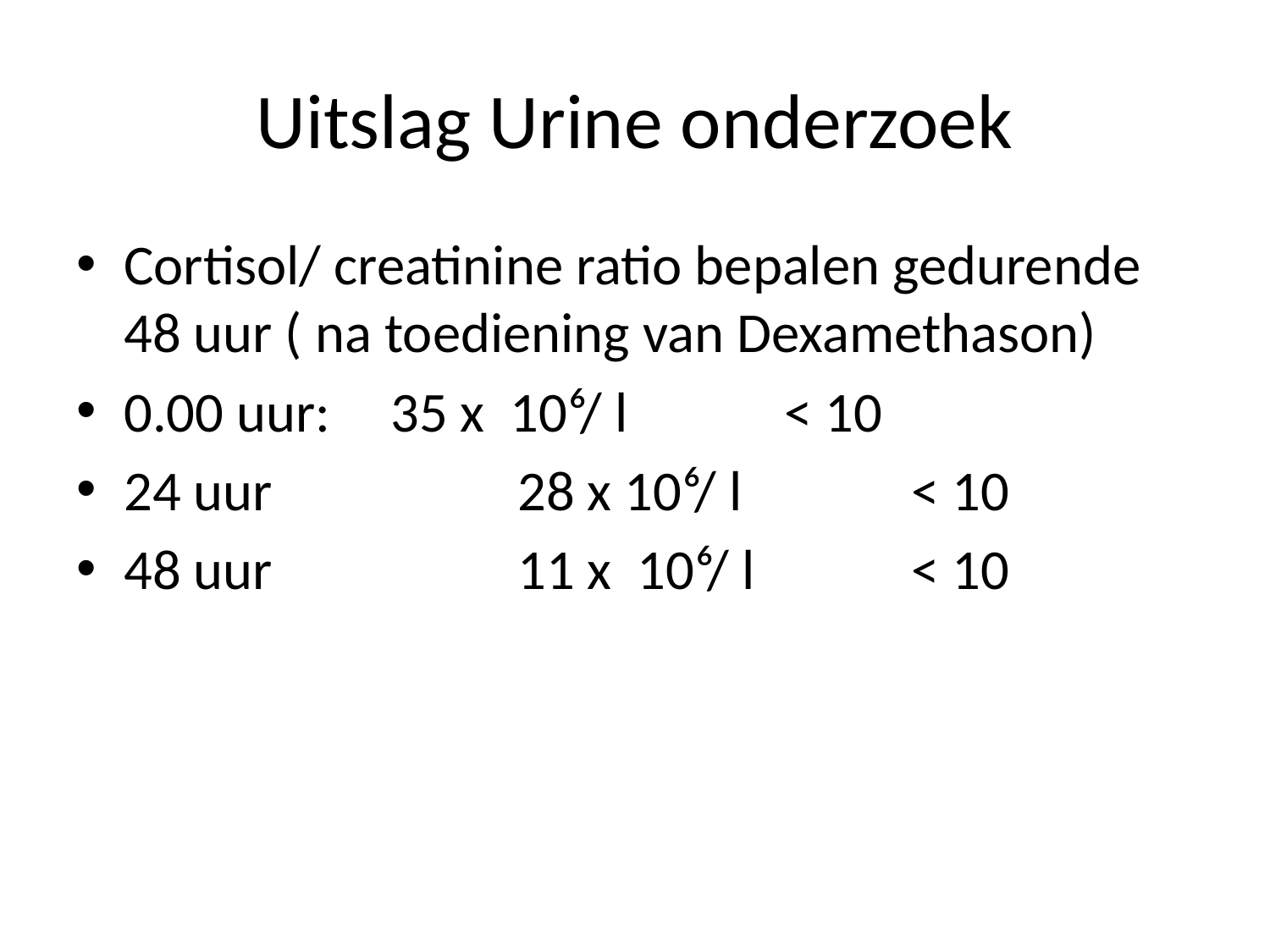

# Uitslag Urine onderzoek
Cortisol/ creatinine ratio bepalen gedurende 48 uur ( na toediening van Dexamethason)
0.00 uur: 	 35 x  10⁶/ l		  < 10
24 uur 		 28 x 10⁶/ l		  < 10
48 uur 	           11 x  10⁶/ l	            < 10